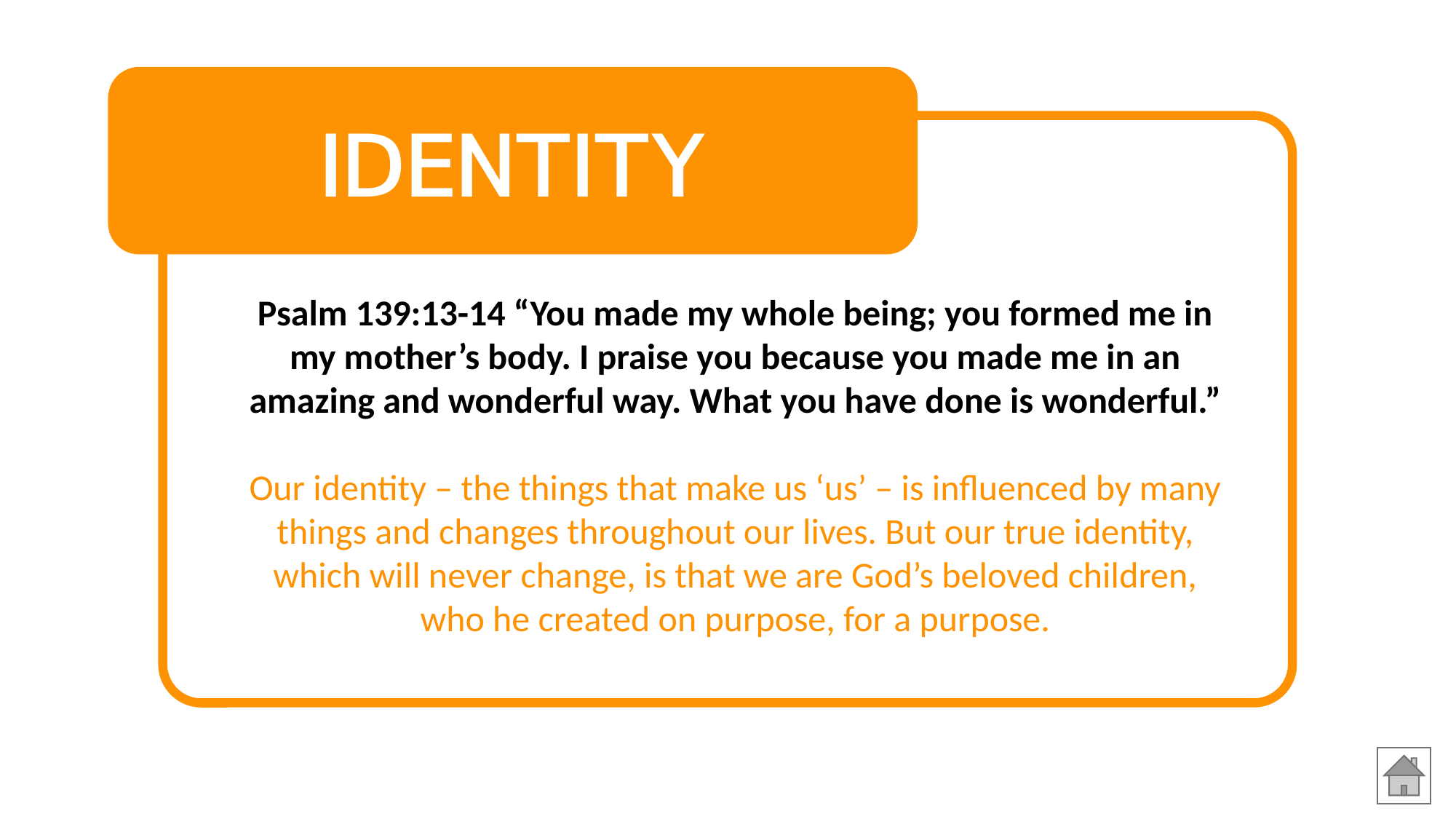

IDENTITY

Psalm 139:13-14 “You made my whole being; you formed me in my mother’s body. I praise you because you made me in an amazing and wonderful way. What you have done is wonderful.”

Our identity – the things that make us ‘us’ – is influenced by many things and changes throughout our lives. But our true identity, which will never change, is that we are God’s beloved children, who he created on purpose, for a purpose.